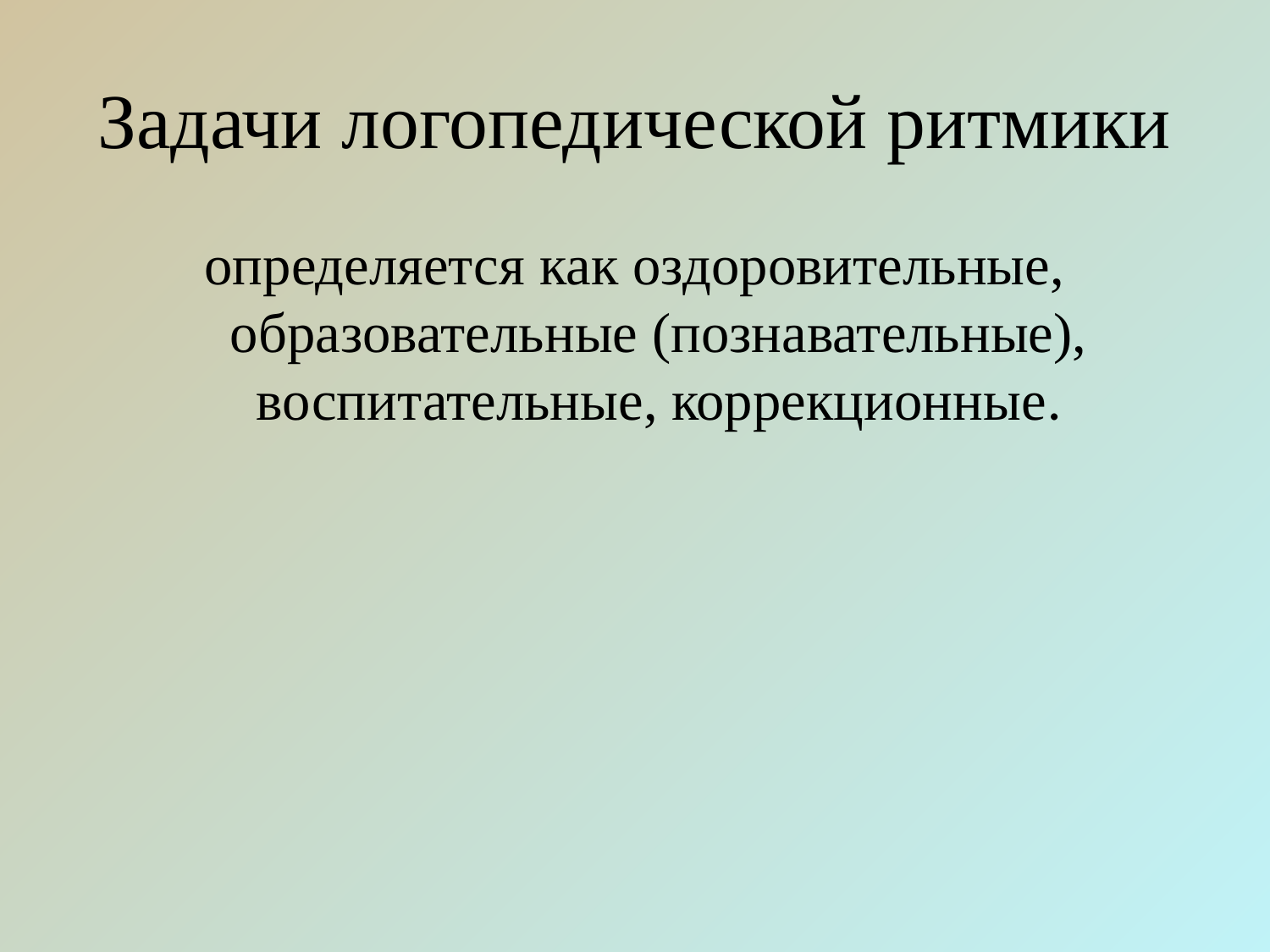

# Задачи логопедической ритмики
определяется как оздоровительные, образовательные (познавательные), воспитательные, коррекционные.